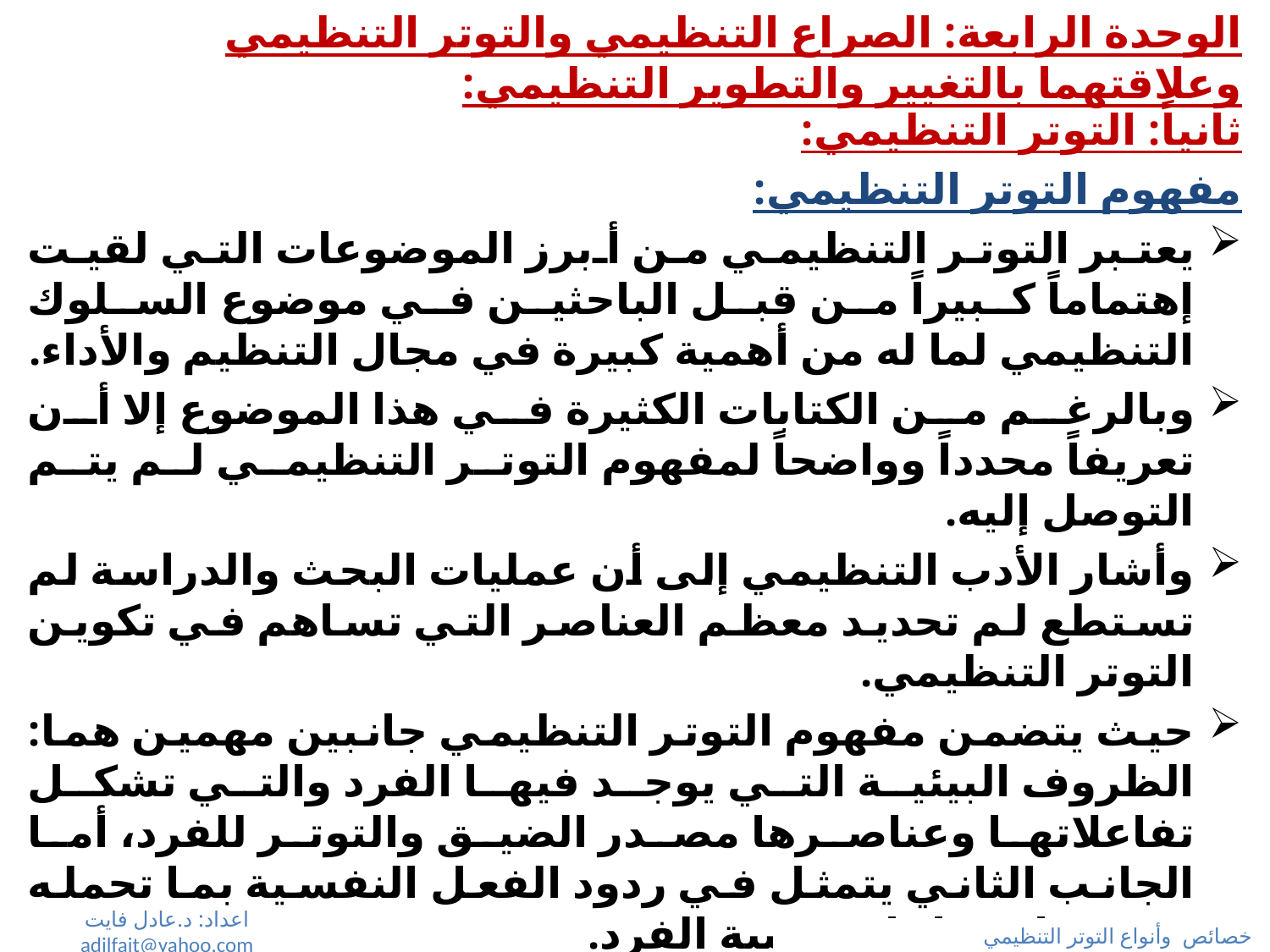

# الوحدة الرابعة: الصراع التنظيمي والتوتر التنظيمي وعلاقتهما بالتغيير والتطوير التنظيمي:
ثانياً: التوتر التنظيمي:
مفهوم التوتر التنظيمي:
يعتبر التوتر التنظيمي من أبرز الموضوعات التي لقيت إهتماماً كبيراً من قبل الباحثين في موضوع السلوك التنظيمي لما له من أهمية كبيرة في مجال التنظيم والأداء.
وبالرغم من الكتابات الكثيرة في هذا الموضوع إلا أن تعريفاً محدداً وواضحاً لمفهوم التوتر التنظيمي لم يتم التوصل إليه.
وأشار الأدب التنظيمي إلى أن عمليات البحث والدراسة لم تستطع لم تحديد معظم العناصر التي تساهم في تكوين التوتر التنظيمي.
حيث يتضمن مفهوم التوتر التنظيمي جانبين مهمين هما: الظروف البيئية التي يوجد فيها الفرد والتي تشكل تفاعلاتها وعناصرها مصدر الضيق والتوتر للفرد، أما الجانب الثاني يتمثل في ردود الفعل النفسية بما تحمله من مشاعر داخل نفسية الفرد.
ويمكن تعريف التوتر التنظيمي بأنه: «عبارة عن ردود الأفعال التي يبديها الأفراد نتيجة تعرضهم لعوامل بيئية أو ذاتية تجعلهم جميعاً أو تجعل بعضهم عاجزين عن التكييف معها أو مع البيئة الموجودة بها».
اعداد: د.عادل فايت adilfait@yahoo.com
خصائص  وأنواع التوتر التنظيمي